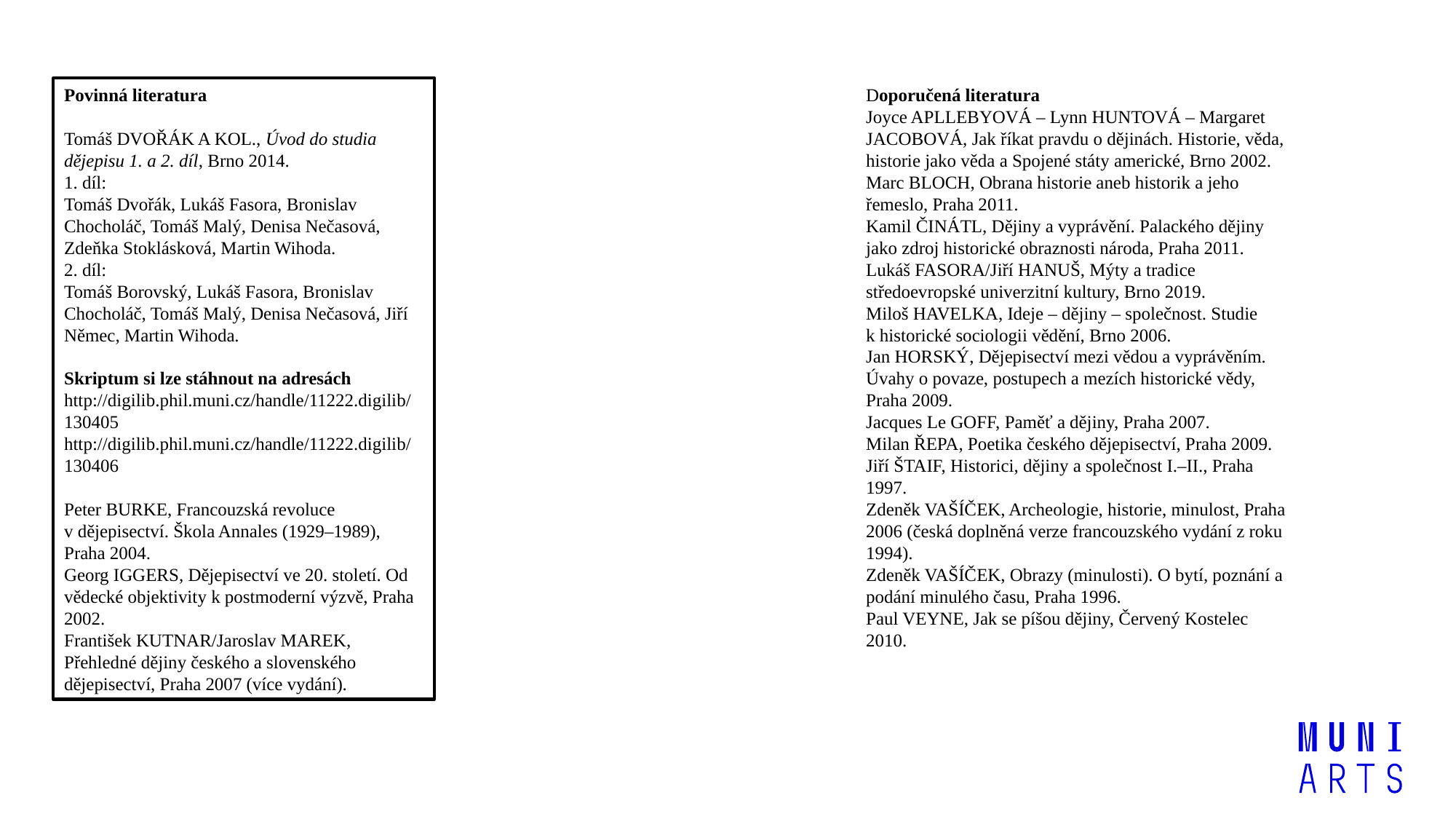

Povinná literatura

Tomáš DVOŘÁK A KOL., Úvod do studia dějepisu 1. a 2. díl, Brno 2014.
1. díl:
Tomáš Dvořák, Lukáš Fasora, Bronislav Chocholáč, Tomáš Malý, Denisa Nečasová, Zdeňka Stoklásková, Martin Wihoda.
2. díl:
Tomáš Borovský, Lukáš Fasora, Bronislav Chocholáč, Tomáš Malý, Denisa Nečasová, Jiří Němec, Martin Wihoda.

Skriptum si lze stáhnout na adresách
http://digilib.phil.muni.cz/handle/11222.digilib/130405
http://digilib.phil.muni.cz/handle/11222.digilib/130406

Peter BURKE, Francouzská revoluce v dějepisectví. Škola Annales (1929–1989), Praha 2004.
Georg IGGERS, Dějepisectví ve 20. století. Od vědecké objektivity k postmoderní výzvě, Praha 2002.
František KUTNAR/Jaroslav MAREK, Přehledné dějiny českého a slovenského dějepisectví, Praha 2007 (více vydání).
Doporučená literatura
Joyce APLLEBYOVÁ – Lynn HUNTOVÁ – Margaret JACOBOVÁ, Jak říkat pravdu o dějinách. Historie, věda, historie jako věda a Spojené státy americké, Brno 2002.
Marc BLOCH, Obrana historie aneb historik a jeho řemeslo, Praha 2011.
Kamil ČINÁTL, Dějiny a vyprávění. Palackého dějiny jako zdroj historické obraznosti národa, Praha 2011.
Lukáš FASORA/Jiří HANUŠ, Mýty a tradice středoevropské univerzitní kultury, Brno 2019.
Miloš HAVELKA, Ideje – dějiny – společnost. Studie k historické sociologii vědění, Brno 2006.
Jan HORSKÝ, Dějepisectví mezi vědou a vyprávěním. Úvahy o povaze, postupech a mezích historické vědy, Praha 2009.
Jacques Le GOFF, Paměť a dějiny, Praha 2007.
Milan ŘEPA, Poetika českého dějepisectví, Praha 2009.
Jiří ŠTAIF, Historici, dějiny a společnost I.–II., Praha 1997.
Zdeněk VAŠÍČEK, Archeologie, historie, minulost, Praha 2006 (česká doplněná verze francouzského vydání z roku 1994).
Zdeněk VAŠÍČEK, Obrazy (minulosti). O bytí, poznání a podání minulého času, Praha 1996.
Paul VEYNE, Jak se píšou dějiny, Červený Kostelec 2010.